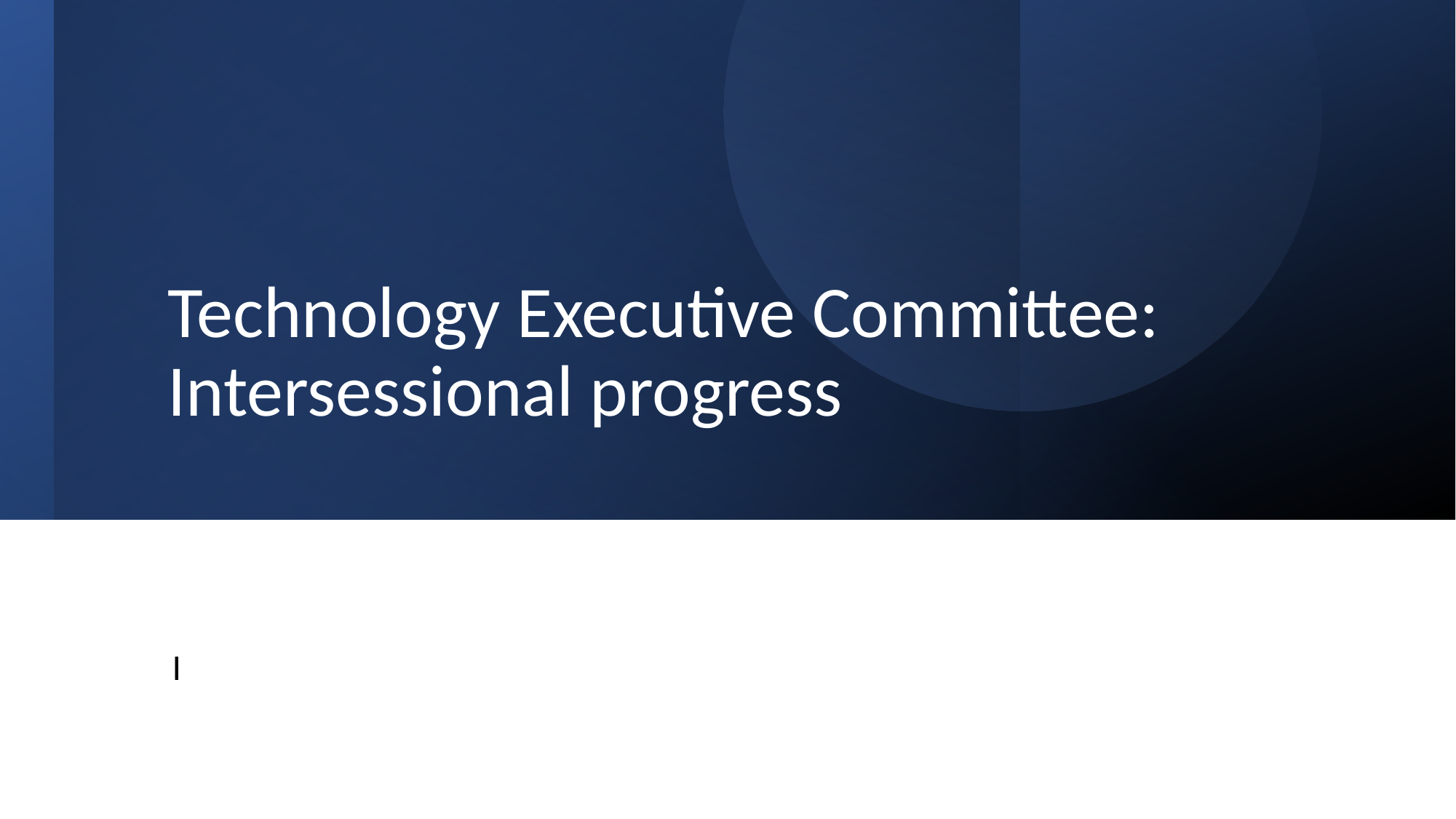

# Technology Executive Committee: Intersessional progress
I